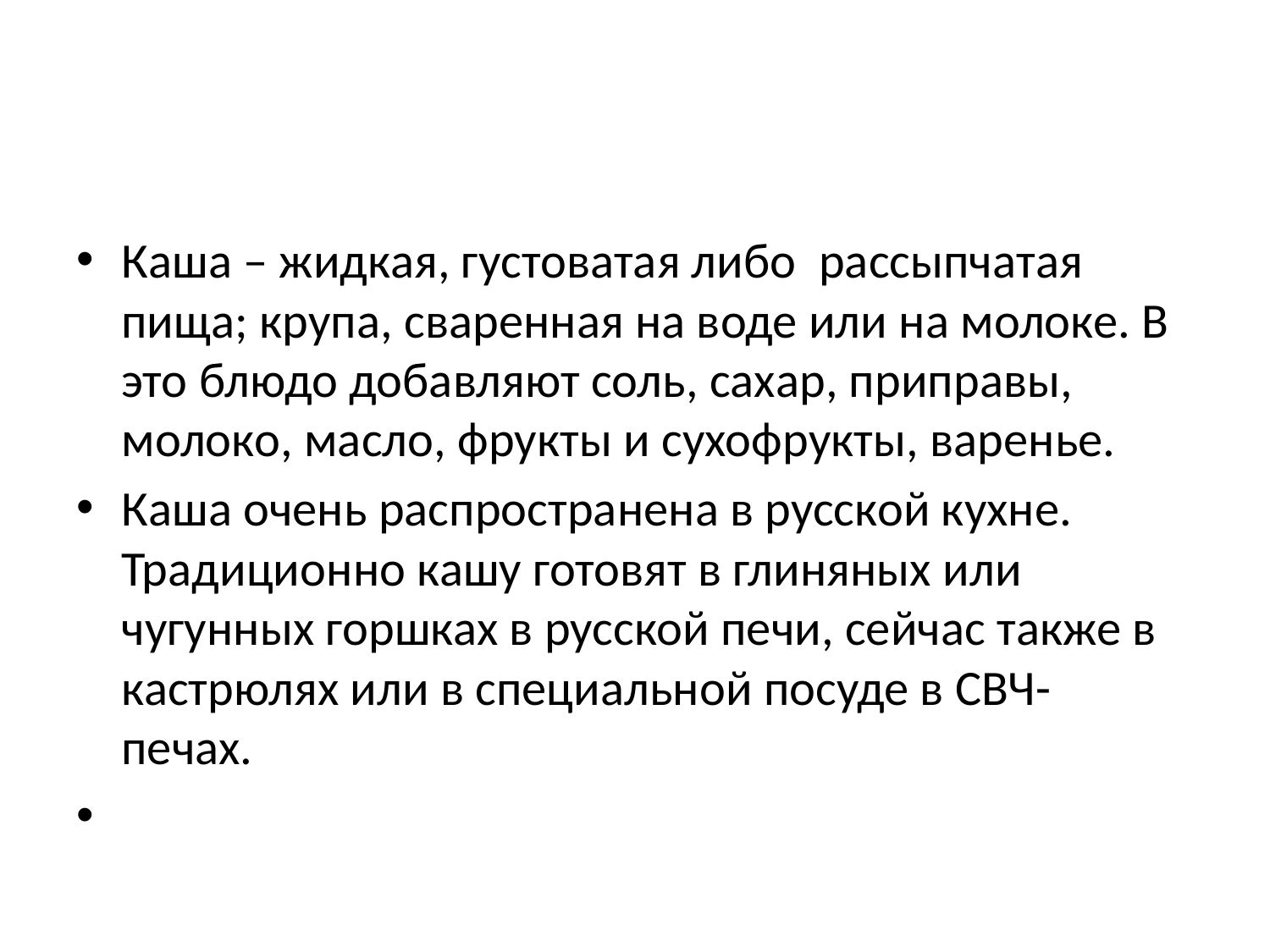

#
Каша – жидкая, густоватая либо  рассыпчатая пища; крупа, сваренная на воде или на молоке. В это блюдо добавляют соль, сахар, приправы, молоко, масло, фрукты и сухофрукты, варенье.
Каша очень распространена в русской кухне. Традиционно кашу готовят в глиняных или чугунных горшках в русской печи, сейчас также в кастрюлях или в специальной посуде в СВЧ- печах.